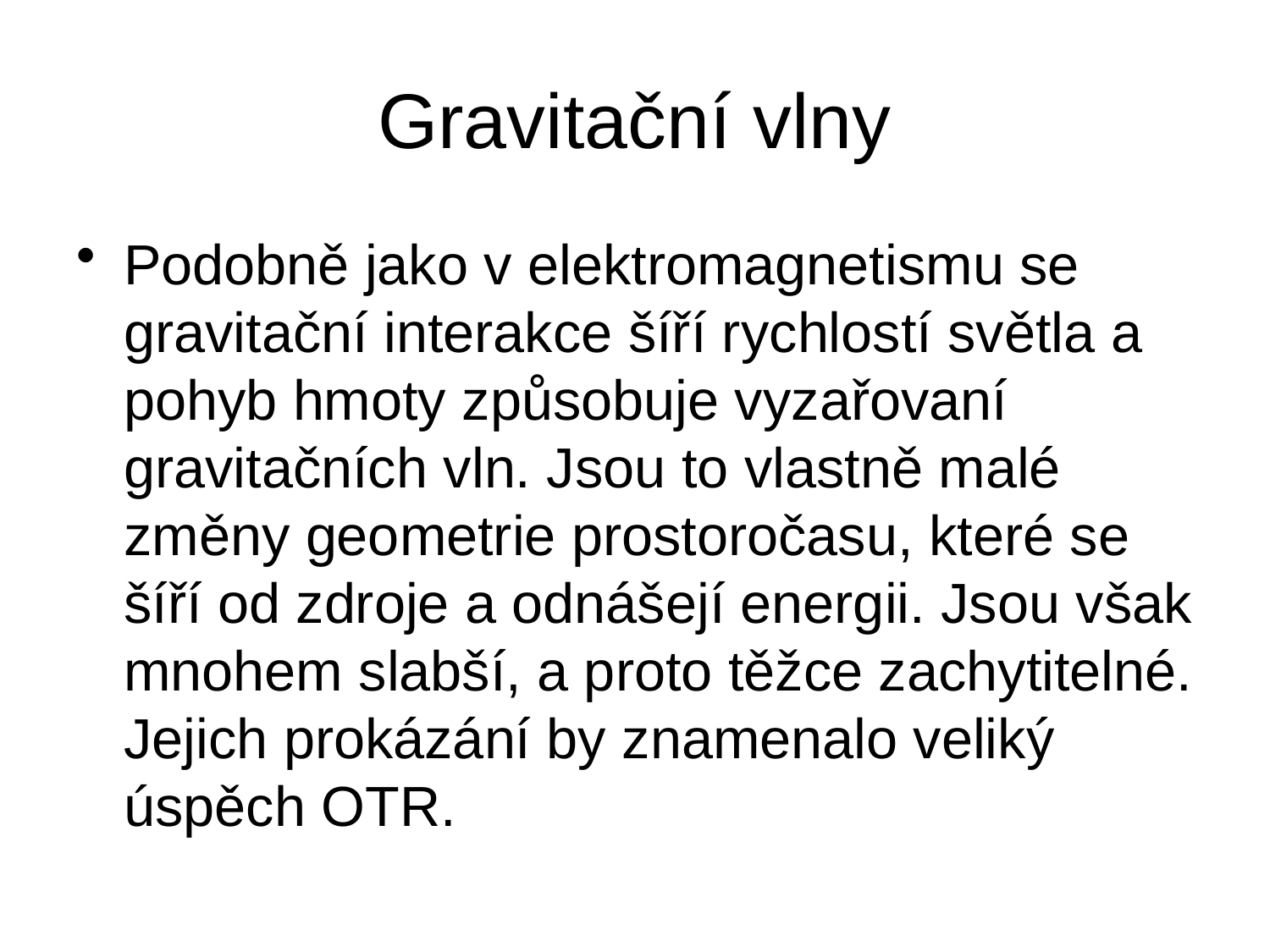

# Gravitační vlny
Podobně jako v elektromagnetismu se gravitační interakce šíří rychlostí světla a pohyb hmoty způsobuje vyzařovaní gravitačních vln. Jsou to vlastně malé změny geometrie prostoročasu, které se šíří od zdroje a odnášejí energii. Jsou však mnohem slabší, a proto těžce zachytitelné. Jejich prokázání by znamenalo veliký úspěch OTR.